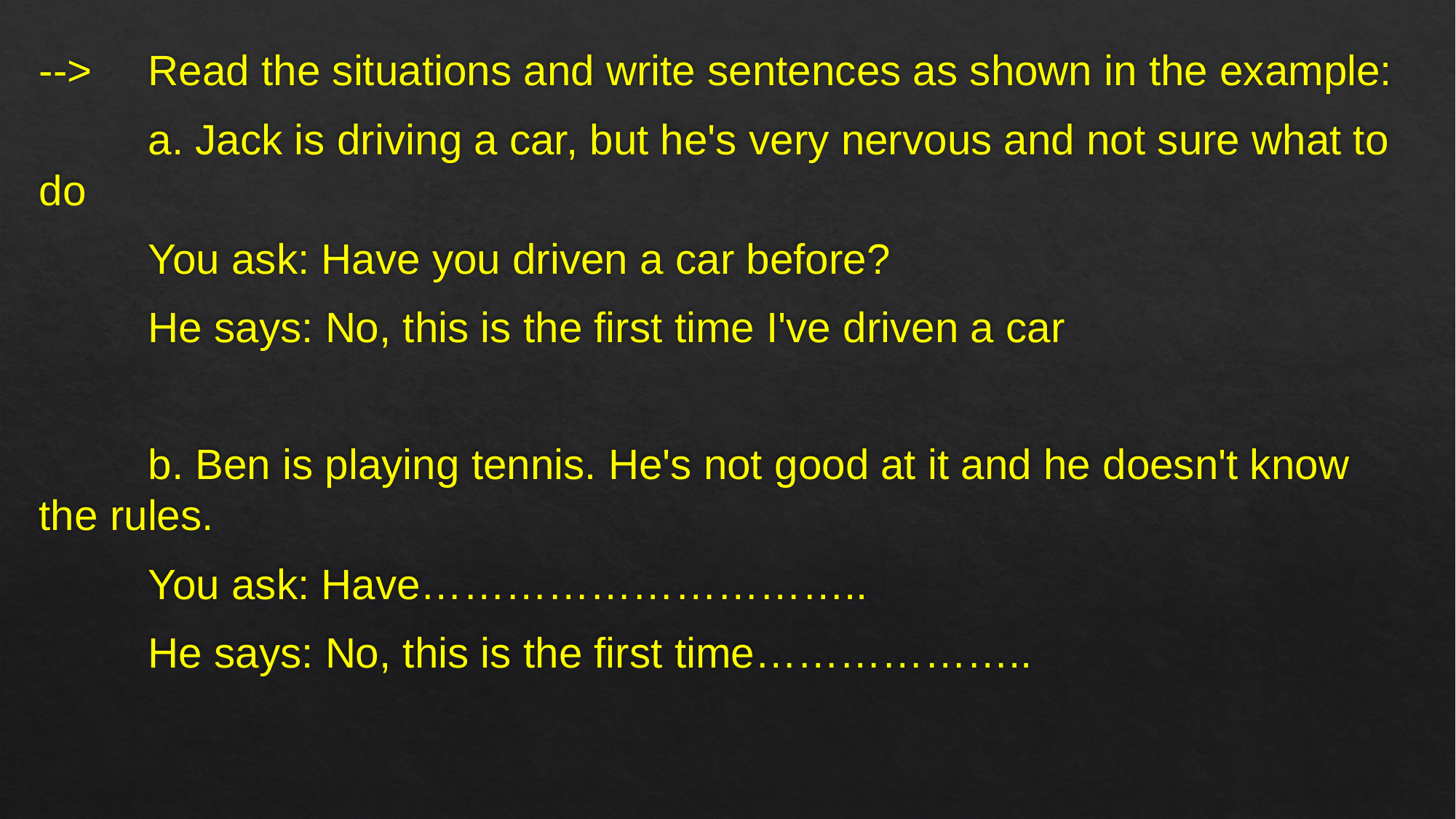

-->	Read the situations and write sentences as shown in the example:
	a. Jack is driving a car, but he's very nervous and not sure what to do
	You ask: Have you driven a car before?
	He says: No, this is the first time I've driven a car

	b. Ben is playing tennis. He's not good at it and he doesn't know the rules.
	You ask: Have…………………………..
	He says: No, this is the first time………………..
#